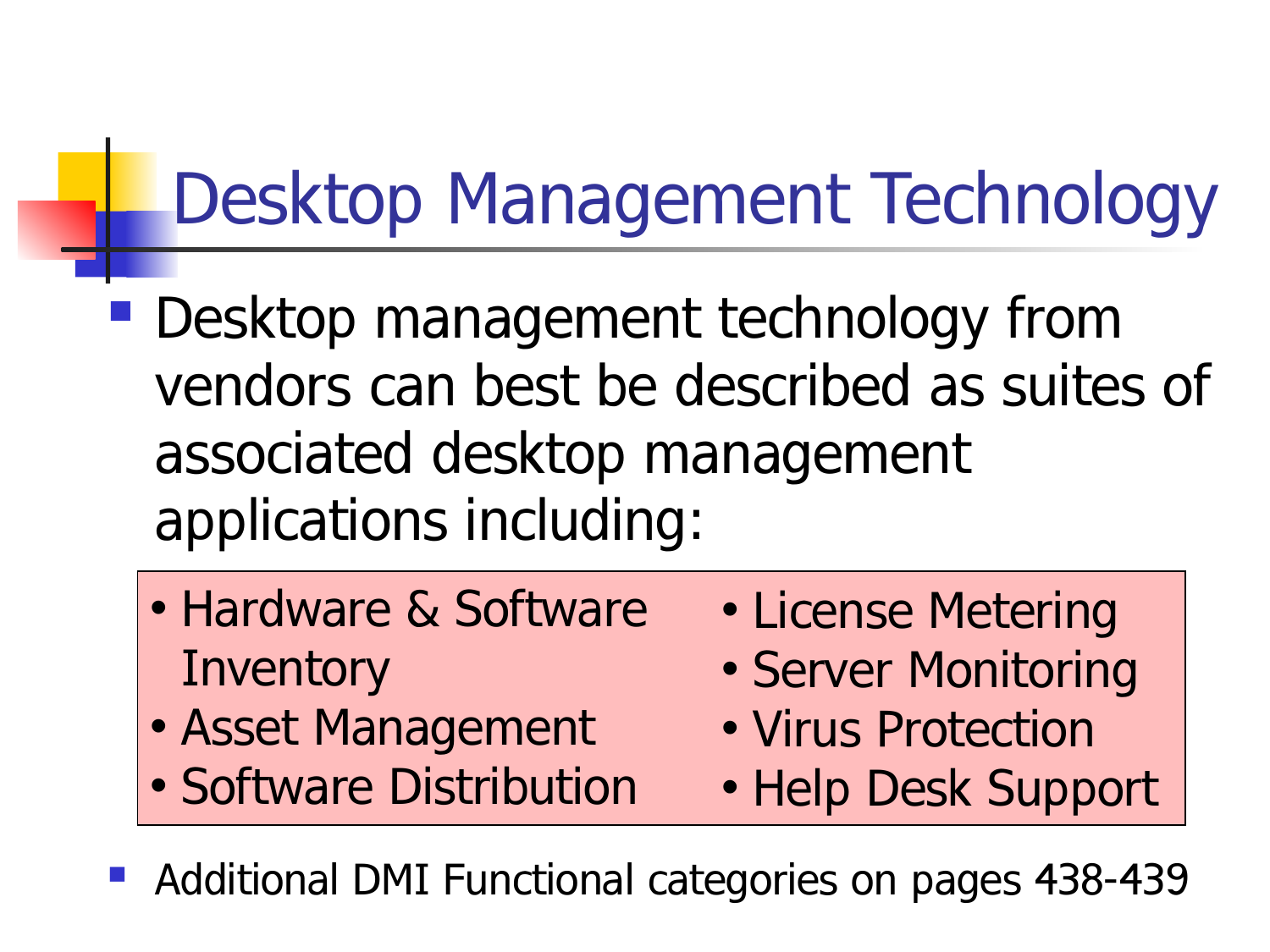

# Desktop Management Technology
Desktop management technology from vendors can best be described as suites of associated desktop management applications including:
Hardware & Software Inventory
Asset Management
Software Distribution

License Metering
Server Monitoring
Virus Protection
Help Desk Support
Additional DMI Functional categories on pages 438-439